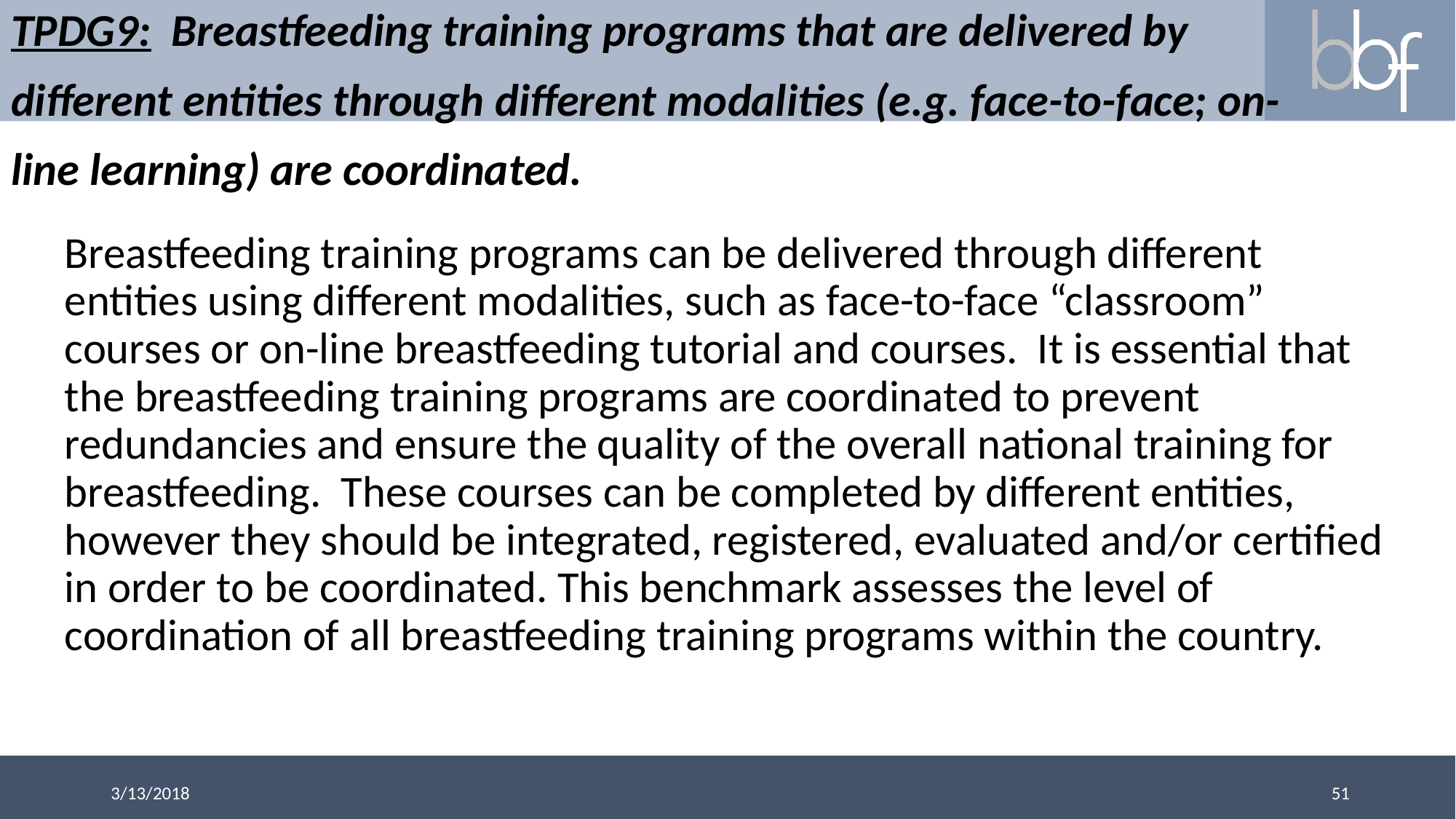

# TPDG9:  Breastfeeding training programs that are delivered by different entities through different modalities (e.g. face-to-face; on-line learning) are coordinated.
Breastfeeding training programs can be delivered through different entities using different modalities, such as face-to-face “classroom” courses or on-line breastfeeding tutorial and courses.  It is essential that the breastfeeding training programs are coordinated to prevent redundancies and ensure the quality of the overall national training for breastfeeding.  These courses can be completed by different entities, however they should be integrated, registered, evaluated and/or certified in order to be coordinated. This benchmark assesses the level of coordination of all breastfeeding training programs within the country.
51
3/13/2018